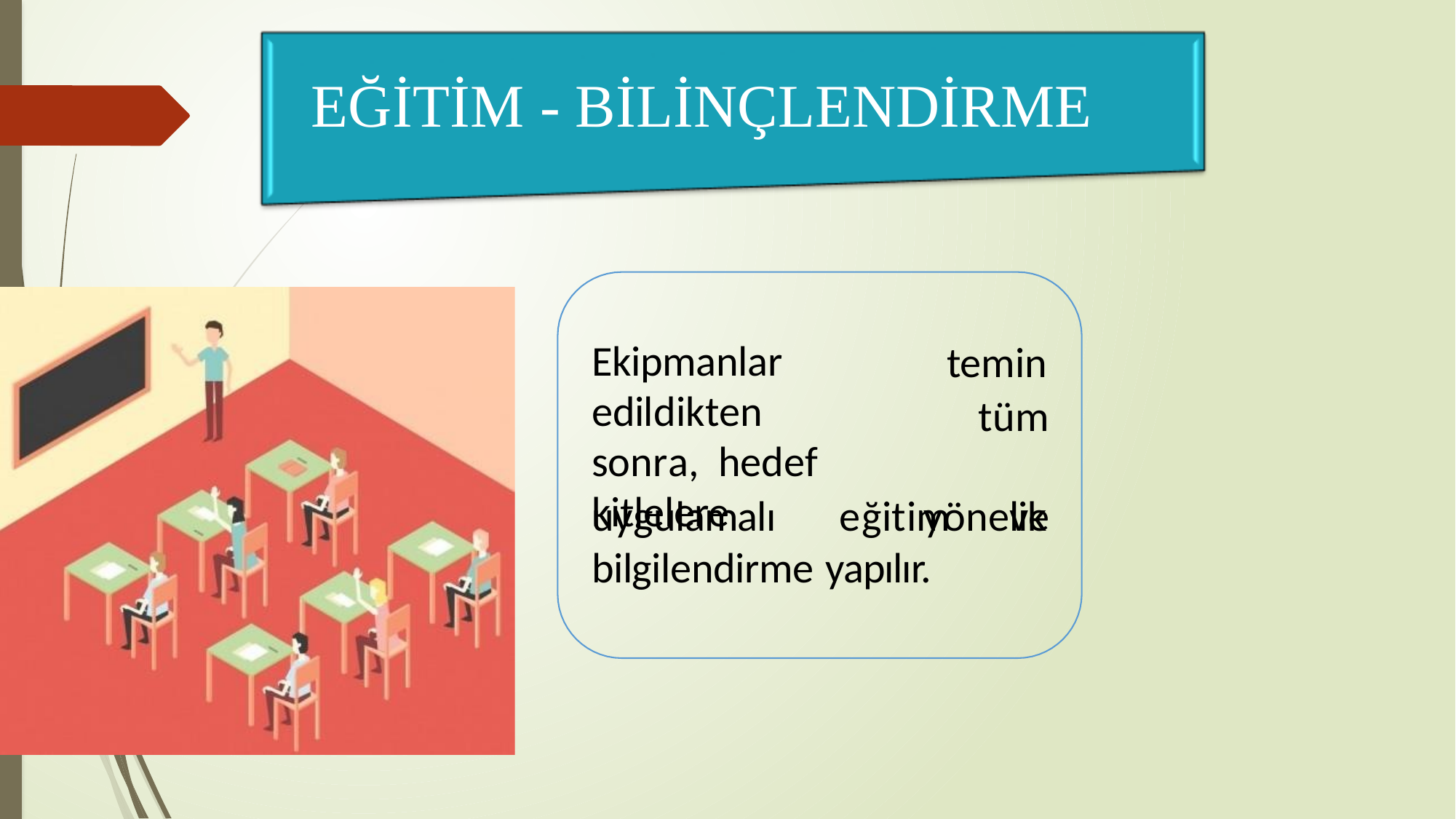

23

# EĞİTİM - BİLİNÇLENDİRME

Ekipmanlar  edildikten	sonra,  hedef	kitlelere
temin
tüm  yönelik
uygulamalı	eğitim	ve
bilgilendirme yapılır.